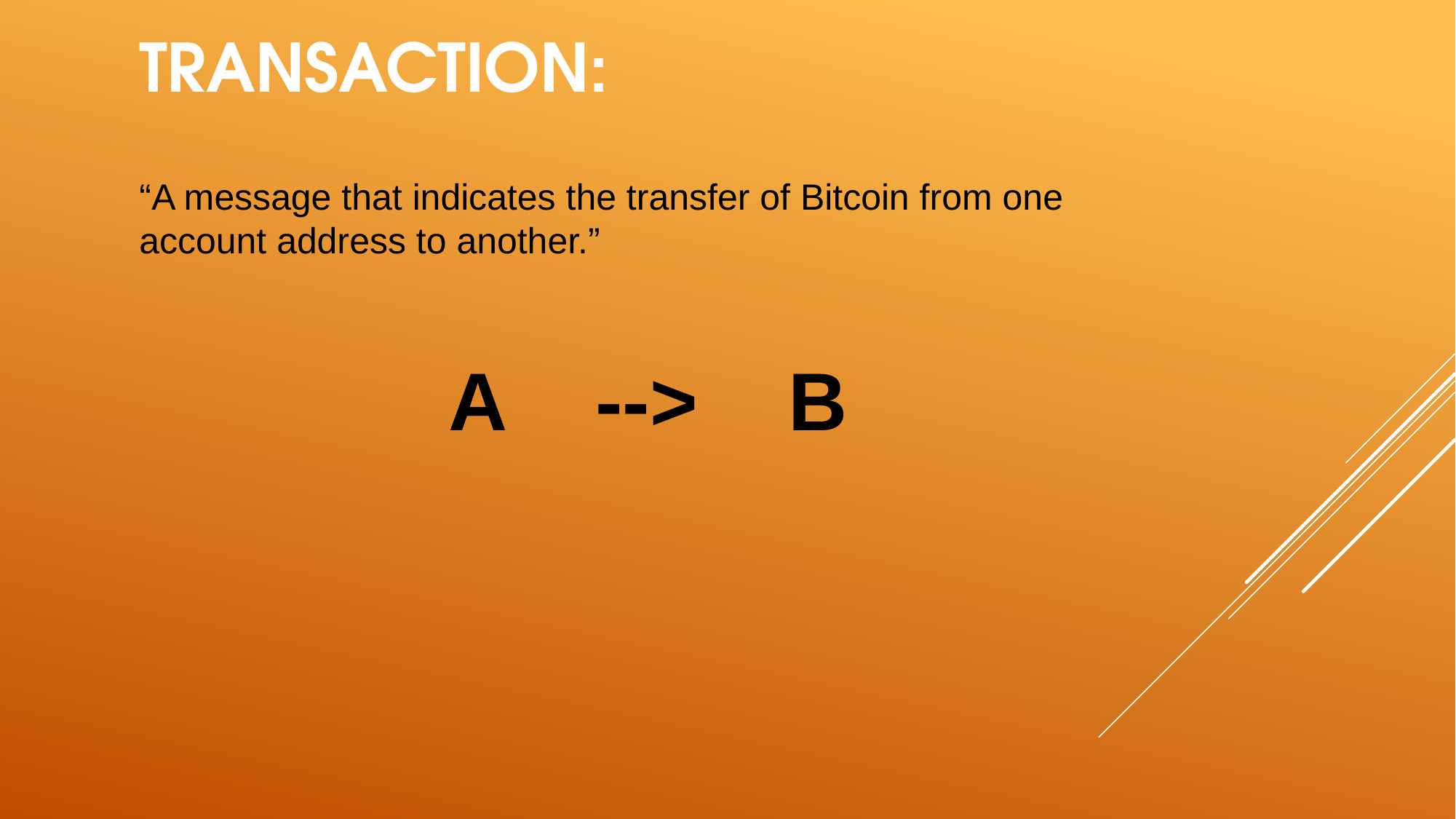

TRANSACTION:
“A message that indicates the transfer of Bitcoin from one account address to another.”

A    -->    B